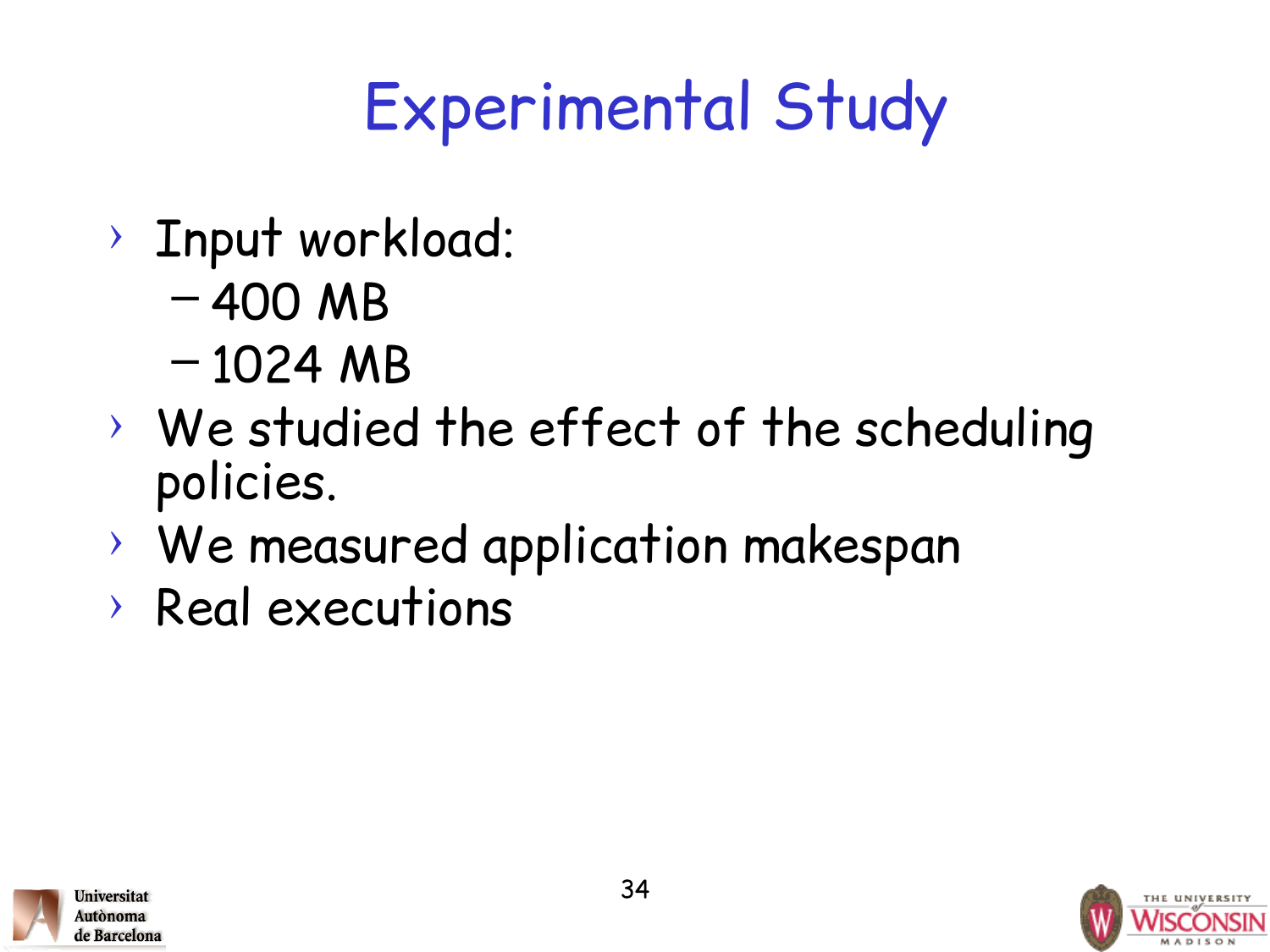

# Experimental Study
Input workload:
400 MB
1024 MB
We studied the effect of the scheduling policies.
We measured application makespan
Real executions

34